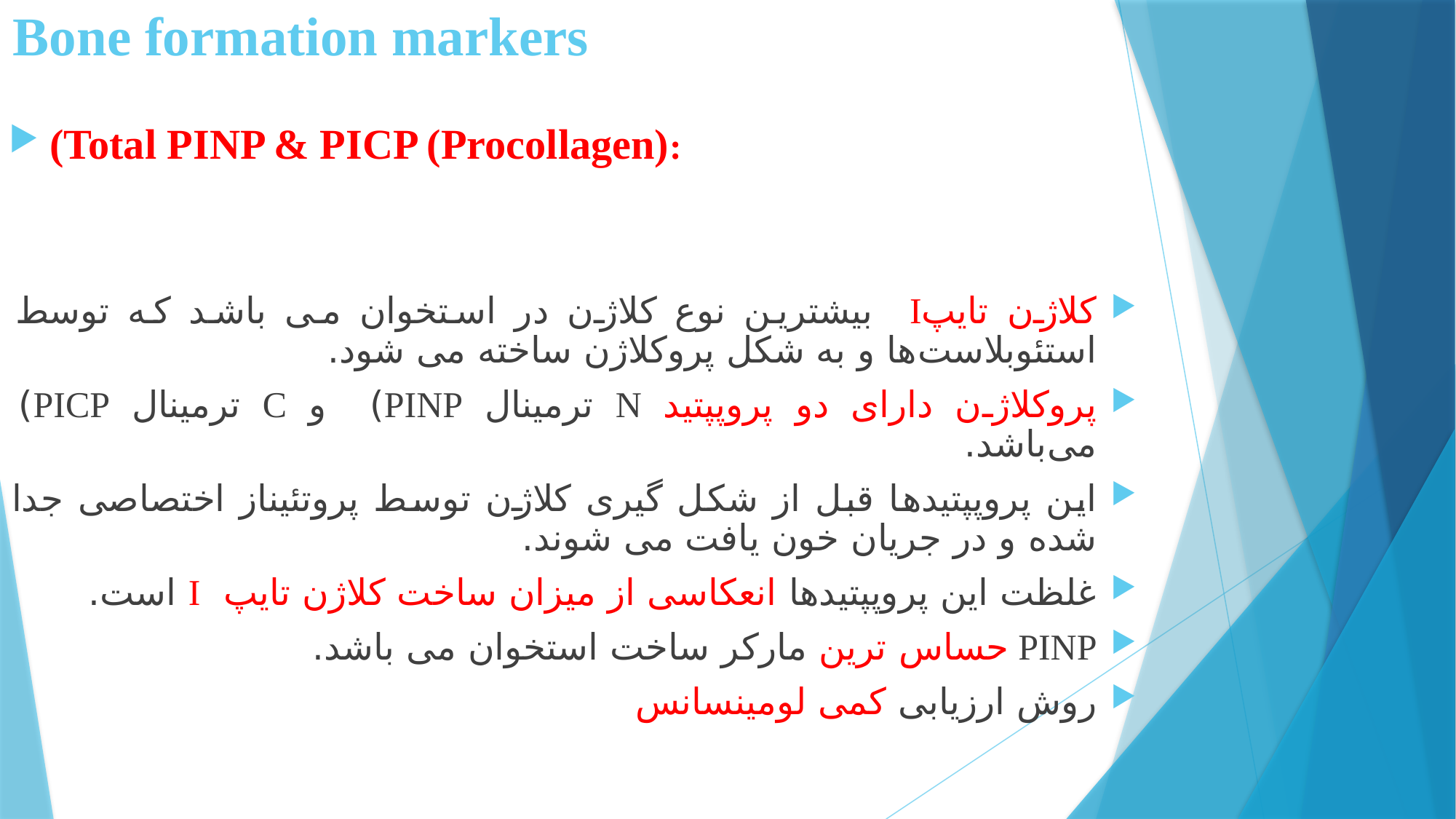

# Bone formation markers
(Total PINP & PICP (Procollagen):

کلاژن تایپI  بیشترین نوع کلاژن در استخوان می باشد که توسط استئوبلاست‌ها و به شکل پروکلاژن ساخته می شود.
پروکلاژن دارای دو ‌پروپپتید ‌N ترمینال PINP)  و C ترمینال PICP) می‌باشد.
این پروپپتیدها قبل از شکل گیری کلاژن توسط پروتئیناز اختصاصی جدا شده و در‌ جریان خون یافت می شوند.
غلظت این پروپپتیدها انعکاسی از میزان ساخت کلاژن تایپ  I است.
PINP حساس ترین مارکر ساخت استخوان می باشد.
روش ارزیابی کمی لومینسانس